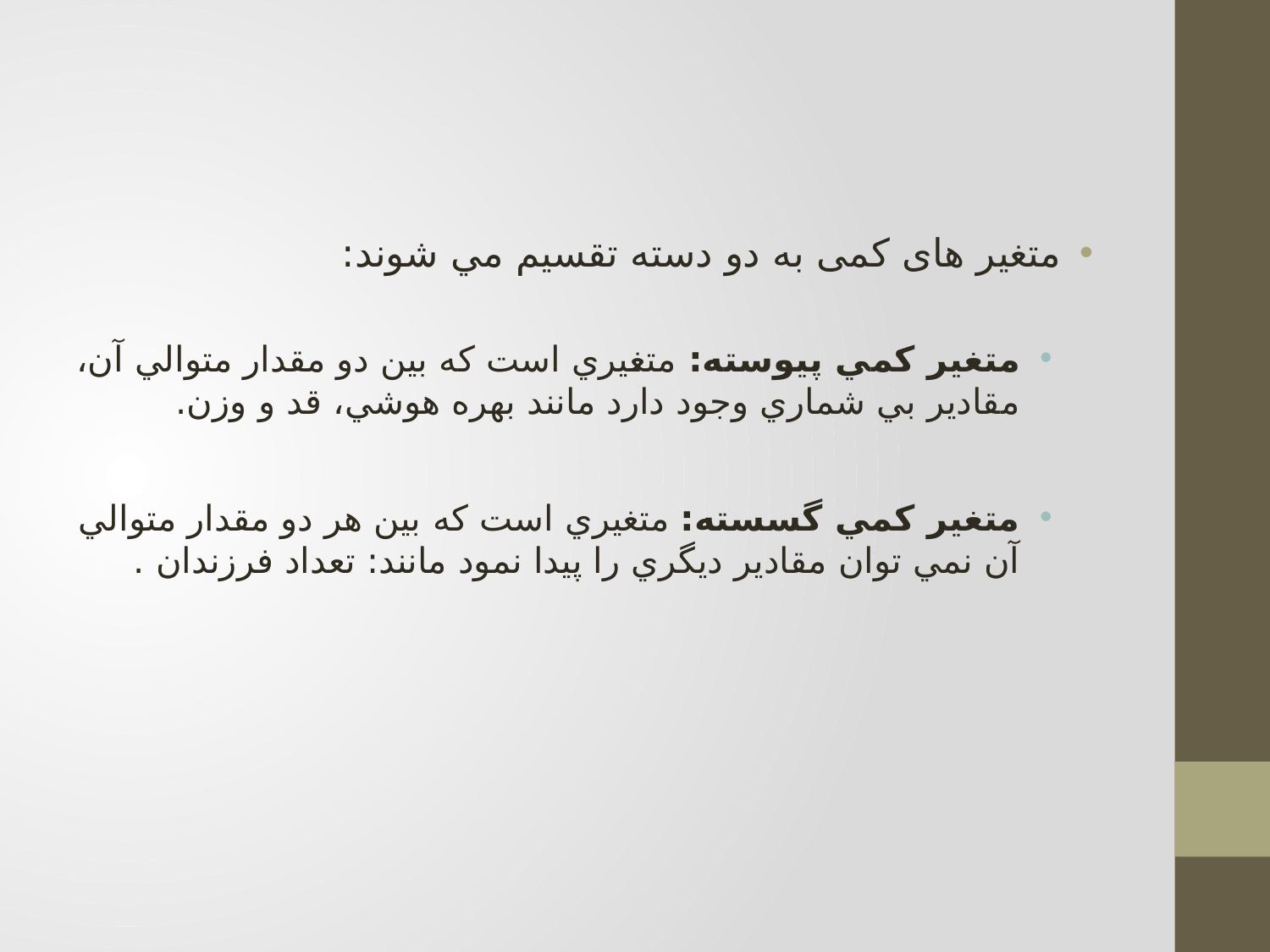

#
متغير های کمی به دو دسته تقسيم مي شوند:

متغير كمي پيوسته: متغيري است كه بين دو مقدار متوالي آن، مقادير بي شماري وجود دارد مانند بهره هوشي، قد و وزن.

متغير كمي گسسته: متغيري است كه بين هر دو مقدار متوالي آن نمي توان مقادير ديگري را پيدا نمود مانند: تعداد فرزندان .